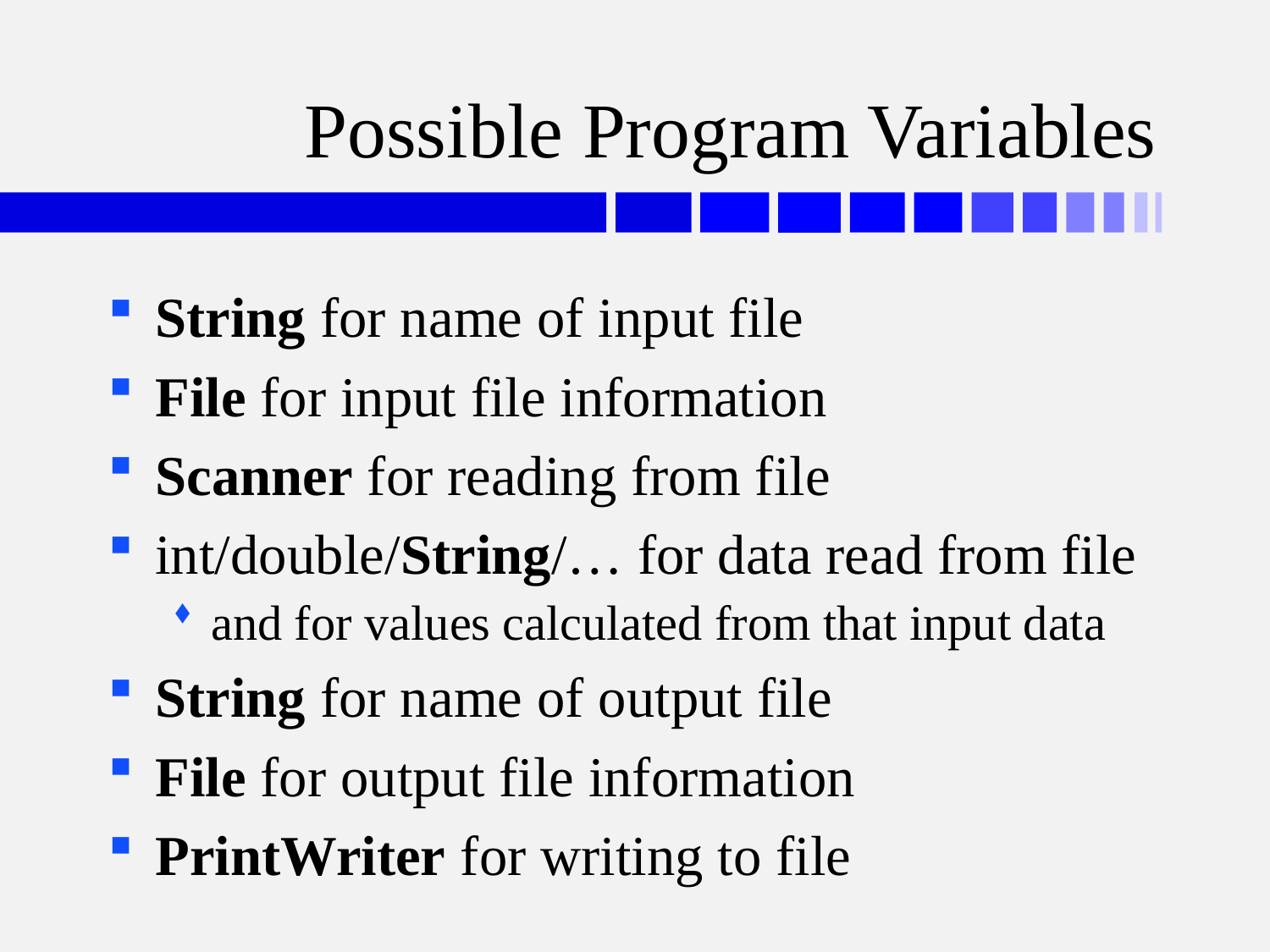

# Possible Program Variables
String for name of input file
File for input file information
Scanner for reading from file
int/double/String/… for data read from file
and for values calculated from that input data
String for name of output file
File for output file information
PrintWriter for writing to file